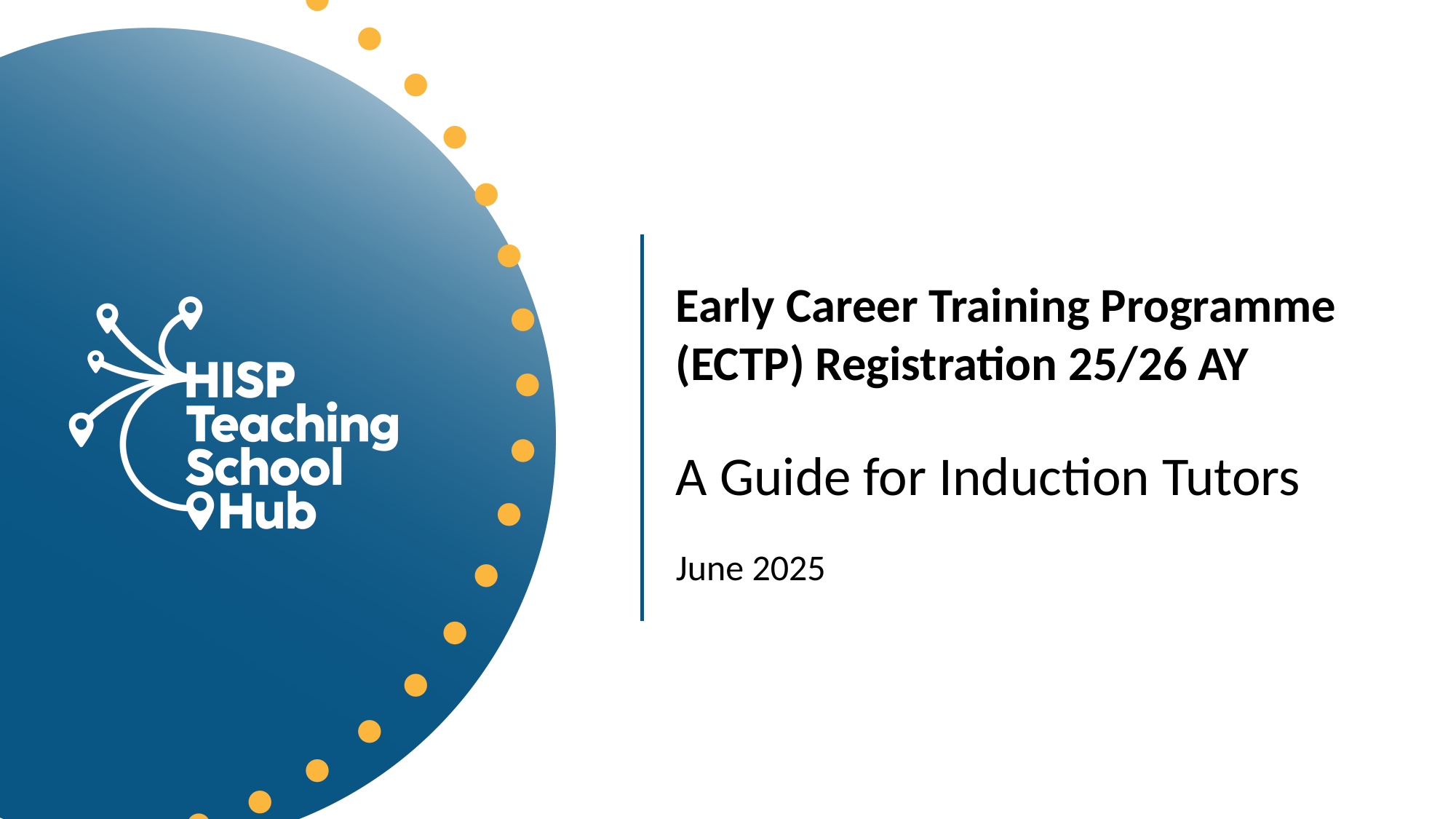

Early Career Training Programme (ECTP) Registration 25/26 AY

A Guide for Induction Tutors

June 2025